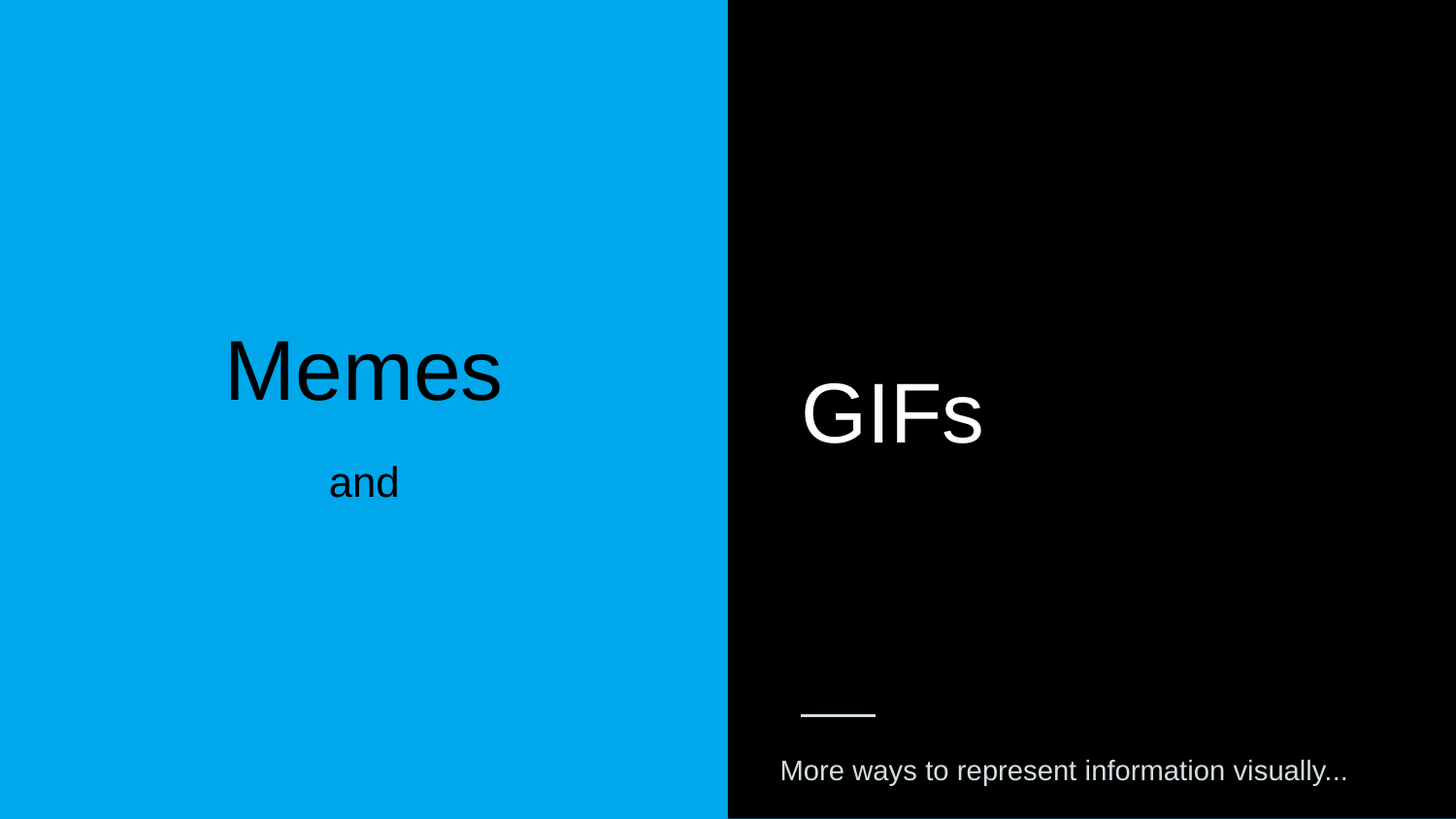

GIFs
# Memes
and
More ways to represent information visually...